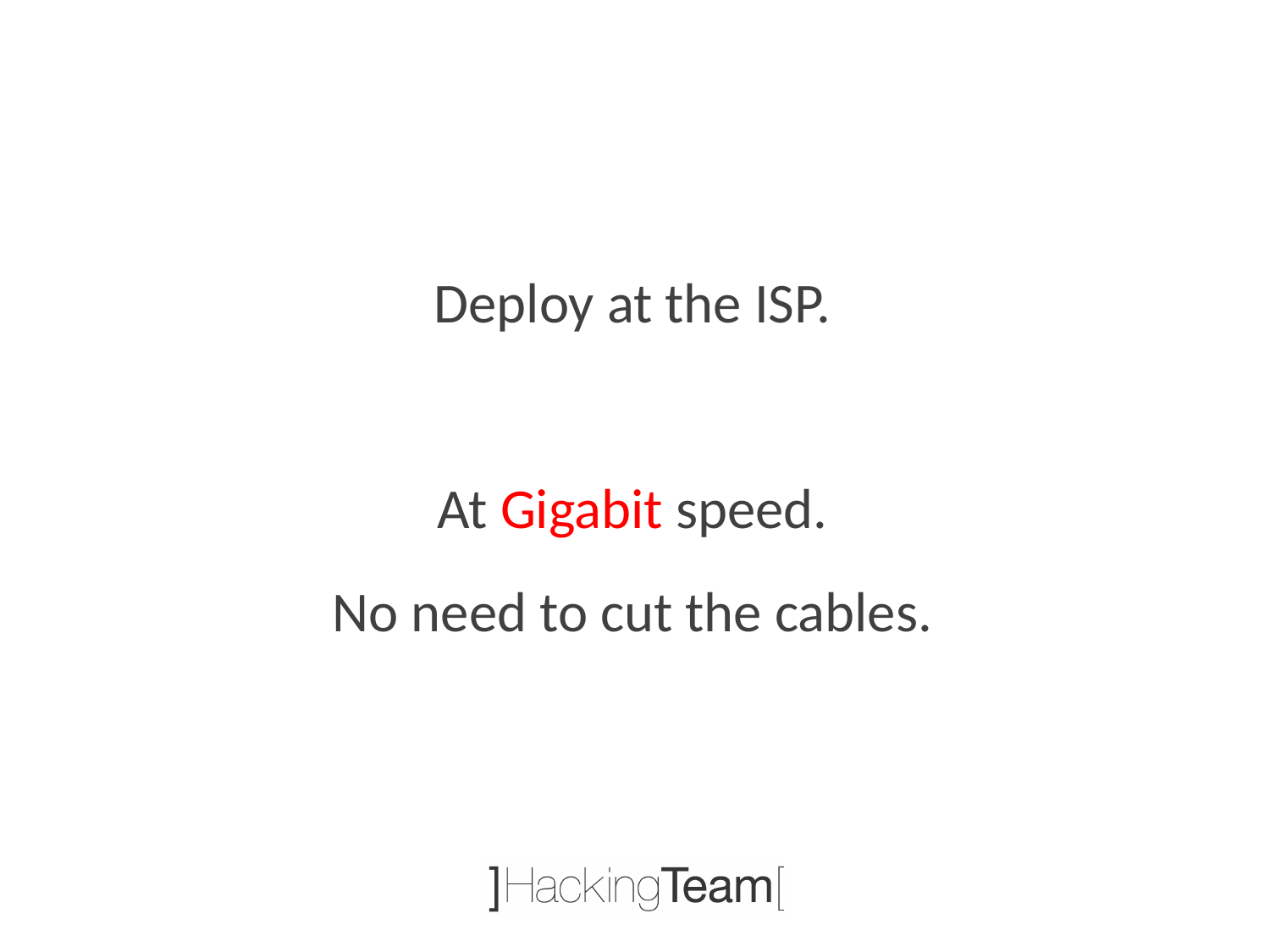

Deploy at the ISP.

At Gigabit speed.
No need to cut the cables.